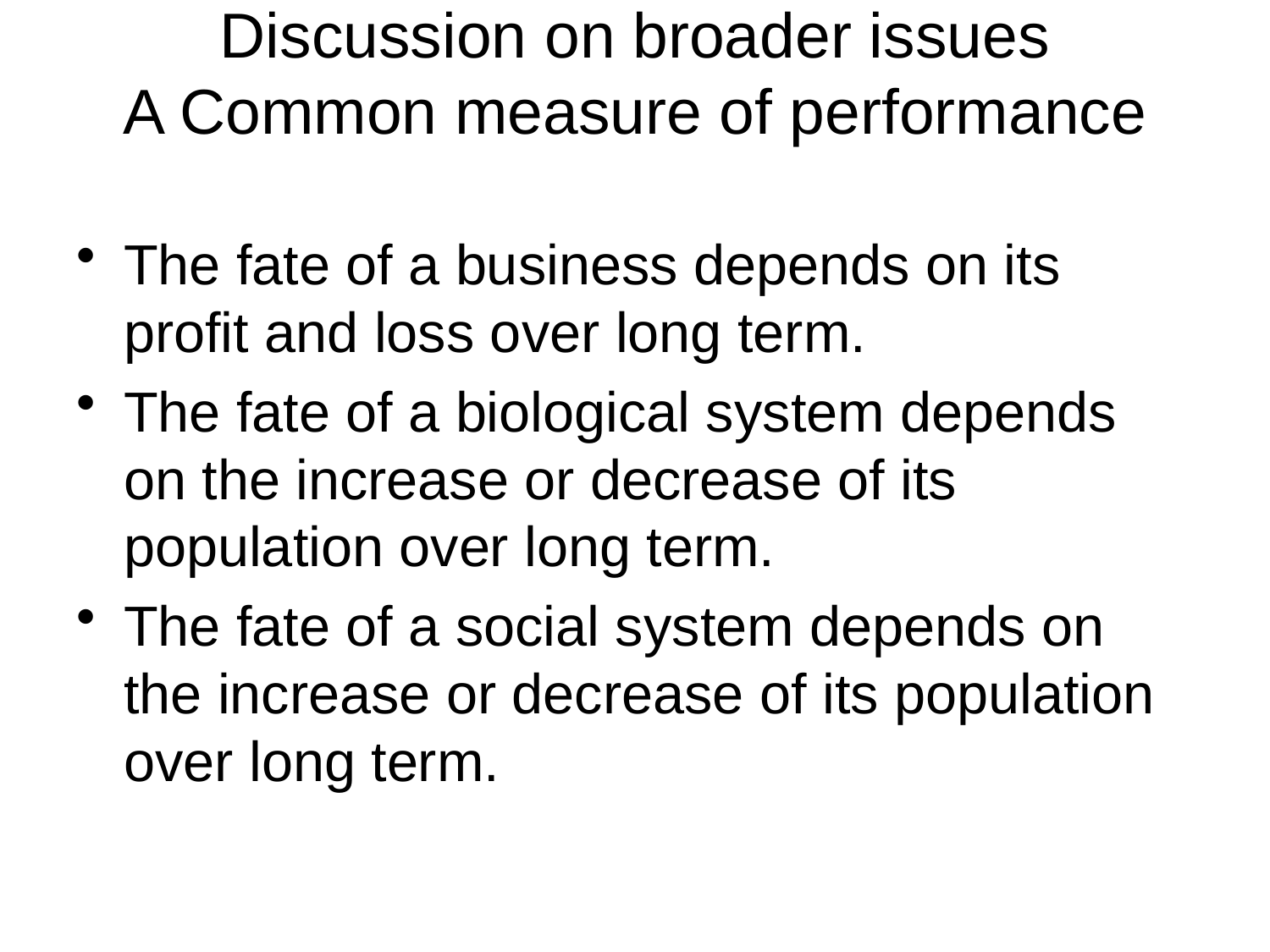

# Discussion on broader issues A Common measure of performance
The fate of a business depends on its profit and loss over long term.
The fate of a biological system depends on the increase or decrease of its population over long term.
The fate of a social system depends on the increase or decrease of its population over long term.